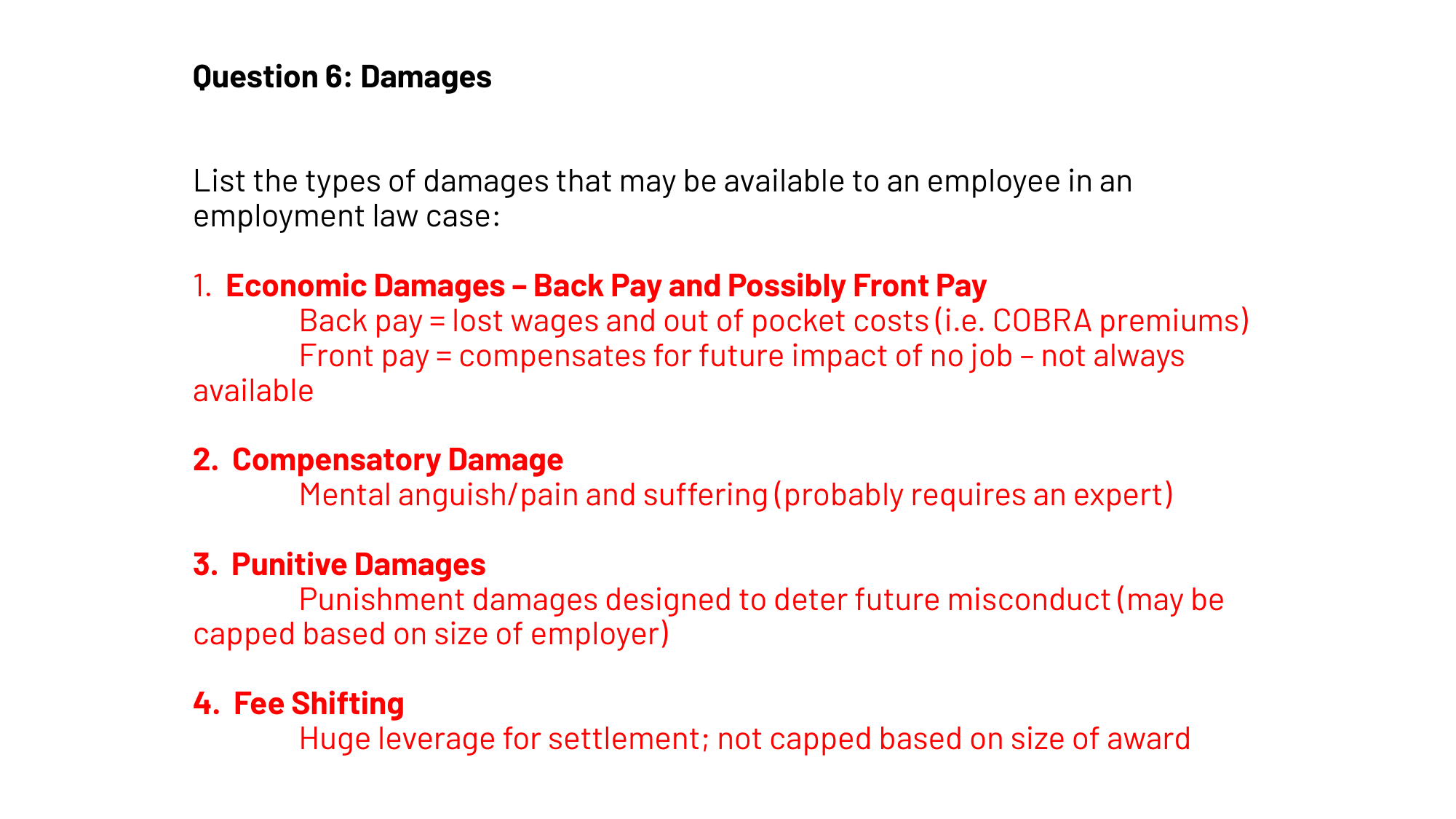

# Question 6: Damages List the types of damages that may be available to an employee in an employment law case: 1.  Economic Damages – Back Pay and Possibly Front Pay Back pay = lost wages and out of pocket costs (i.e. COBRA premiums) Front pay = compensates for future impact of no job – not always available 2.  Compensatory Damage Mental anguish/pain and suffering (probably requires an expert) 3.  Punitive Damages Punishment damages designed to deter future misconduct (may be capped based on size of employer) 4.  Fee Shifting Huge leverage for settlement; not capped based on size of award